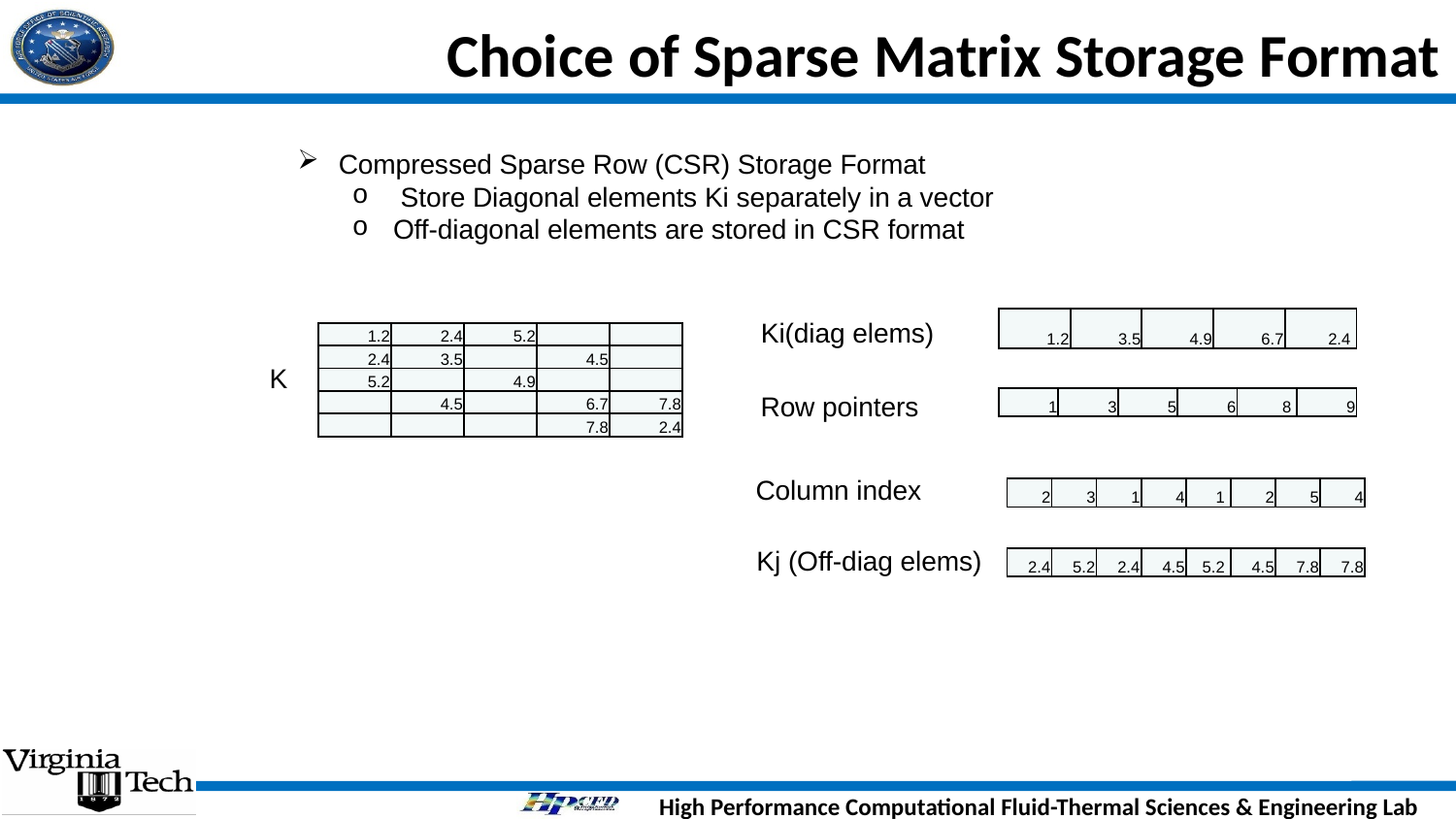

# Choice of Sparse Matrix Storage Format
Compressed Sparse Row (CSR) Storage Format
 Store Diagonal elements Ki separately in a vector
Off-diagonal elements are stored in CSR format
Ki(diag elems)
| 1.2 | 3.5 | 4.9 | 6.7 | 2.4 |
| --- | --- | --- | --- | --- |
| 1.2 | 2.4 | 5.2 |  |  |
| --- | --- | --- | --- | --- |
| 2.4 | 3.5 |  | 4.5 |  |
| 5.2 |  | 4.9 |  |  |
|  | 4.5 |  | 6.7 | 7.8 |
|  |  |  | 7.8 | 2.4 |
K
Row pointers
| 1 | 3 | 5 | 6 | 8 | 9 |
| --- | --- | --- | --- | --- | --- |
Column index
| 2 | 3 | 1 | 4 | 1 | 2 | 5 | 4 |
| --- | --- | --- | --- | --- | --- | --- | --- |
Kj (Off-diag elems)
| 2.4 | 5.2 | 2.4 | 4.5 | 5.2 | 4.5 | 7.8 | 7.8 |
| --- | --- | --- | --- | --- | --- | --- | --- |